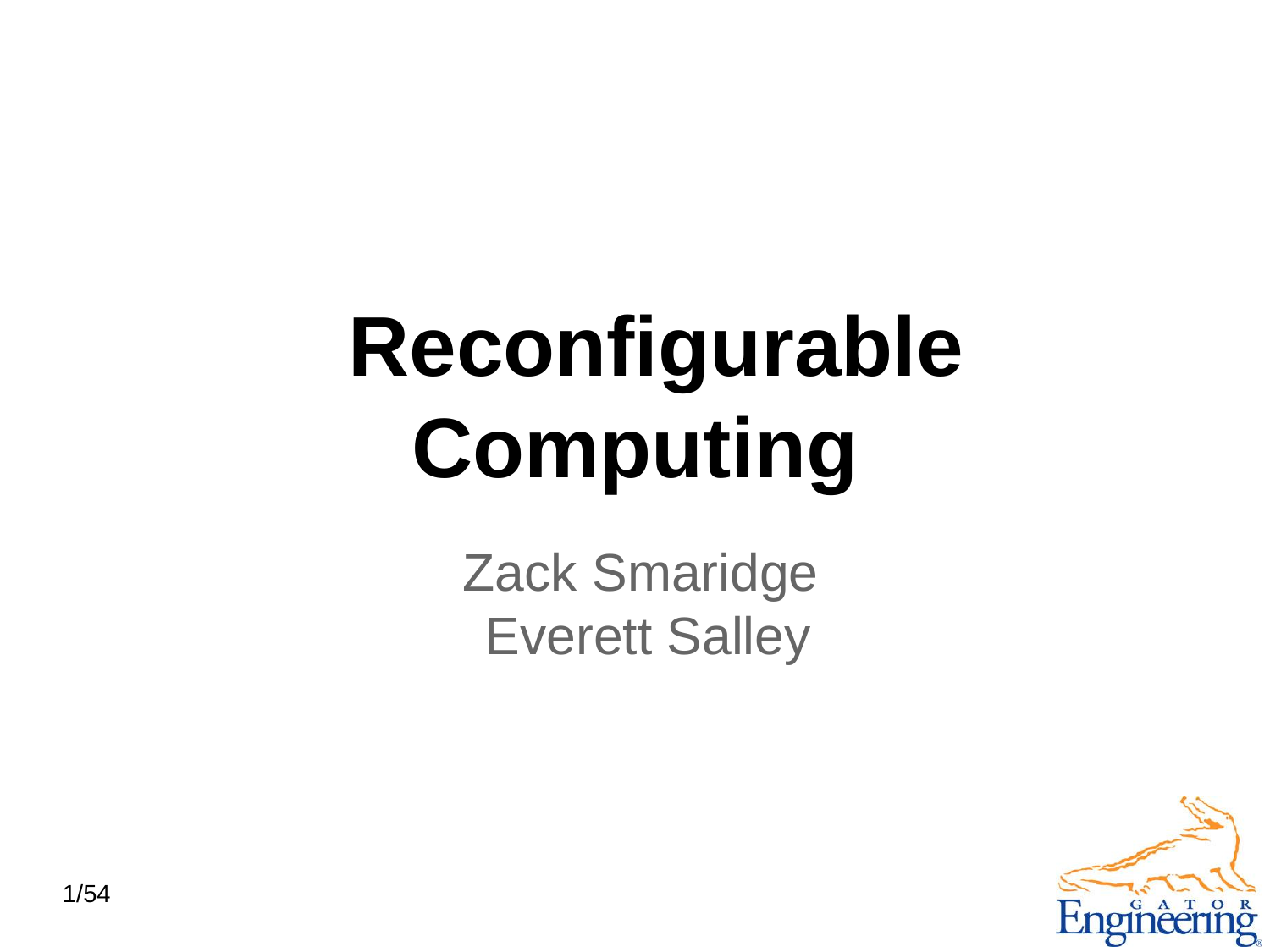

# Reconfigurable Computing
Zack Smaridge
Everett Salley

1/54